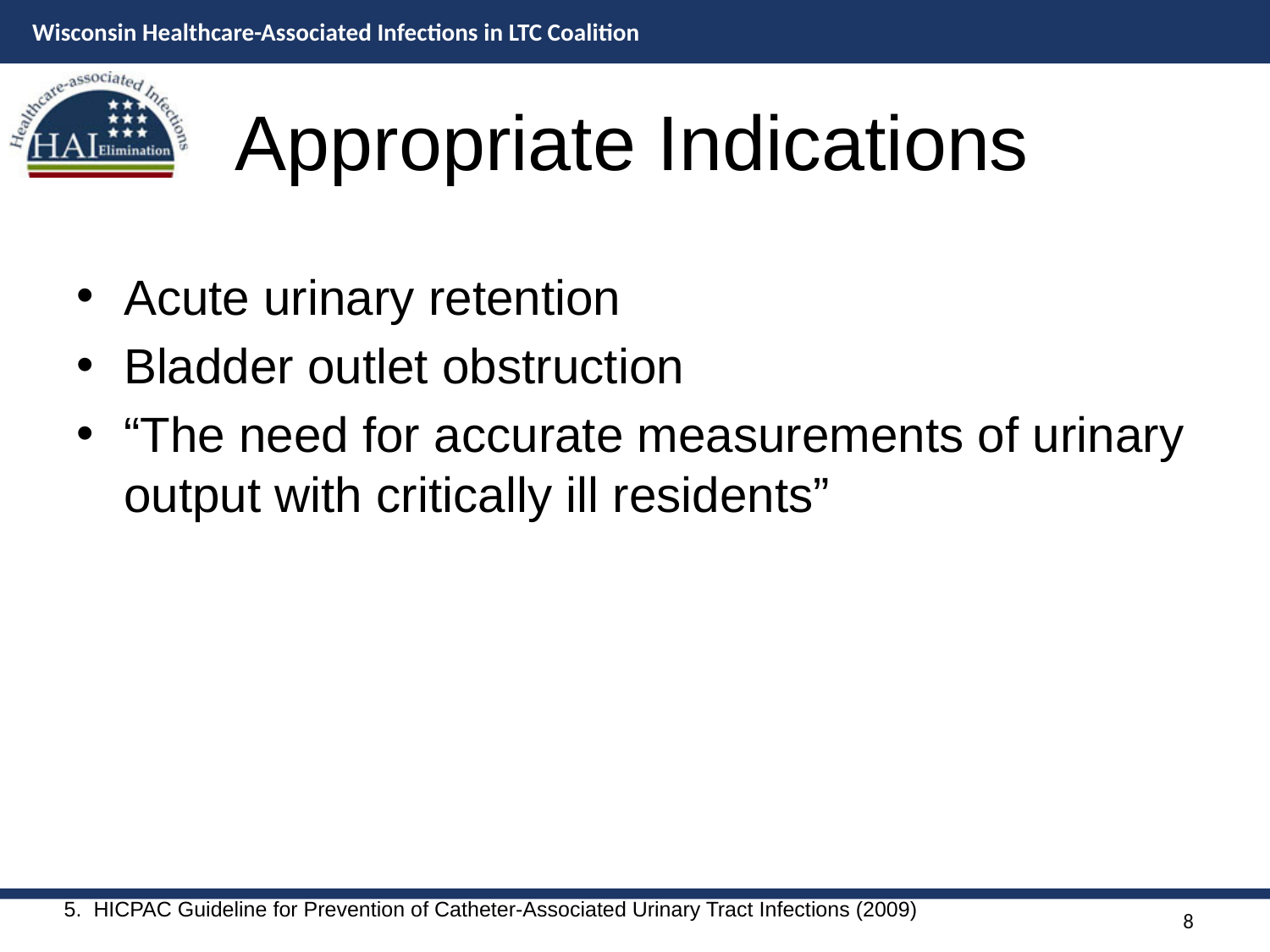

# Appropriate Indications
Acute urinary retention
Bladder outlet obstruction
“The need for accurate measurements of urinary output with critically ill residents”

5.  HICPAC Guideline for Prevention of Catheter-Associated Urinary Tract Infections (2009)
8